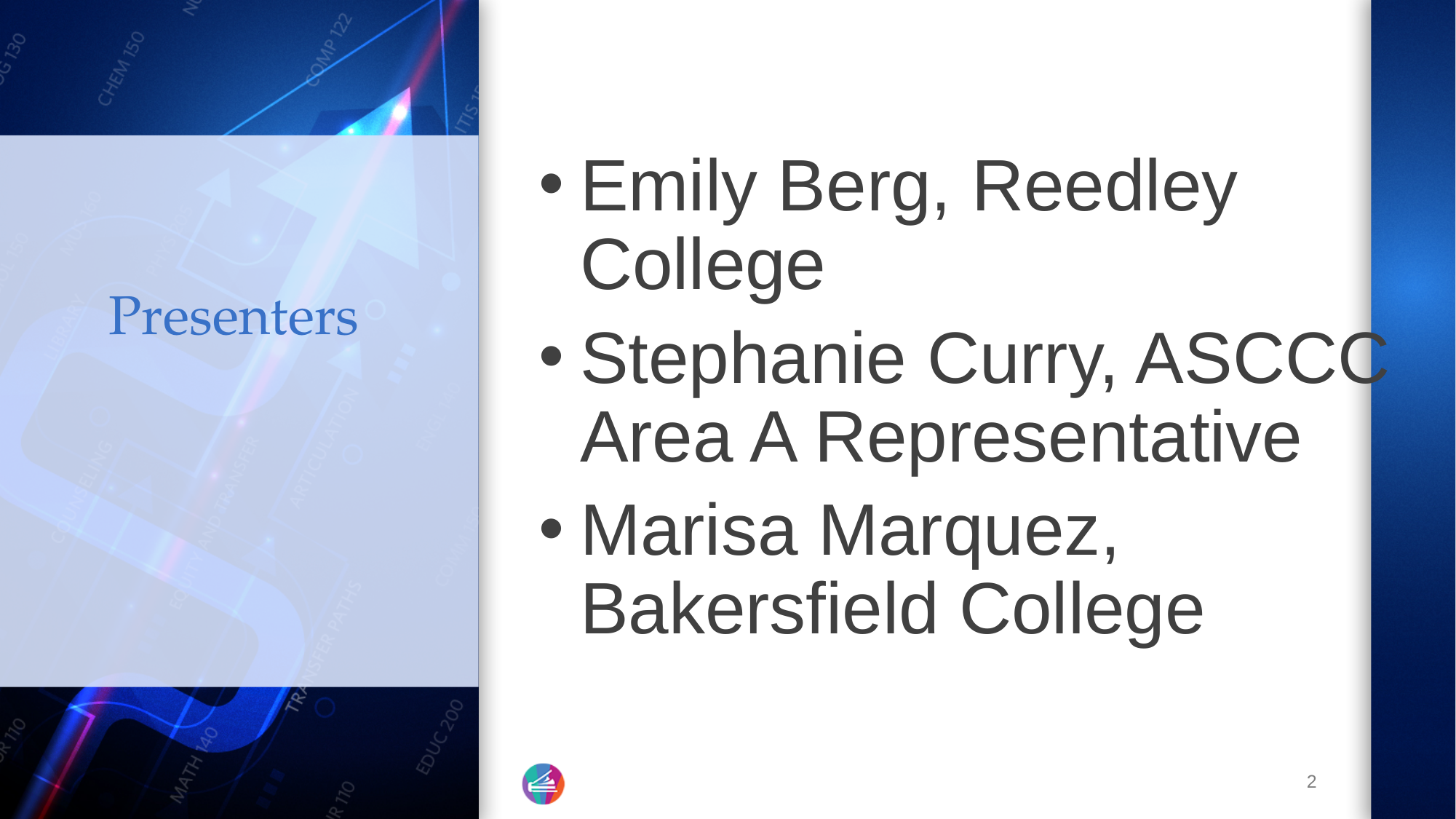

Emily Berg, Reedley College
Stephanie Curry, ASCCC Area A Representative
Marisa Marquez, Bakersfield College

# Presenters

2